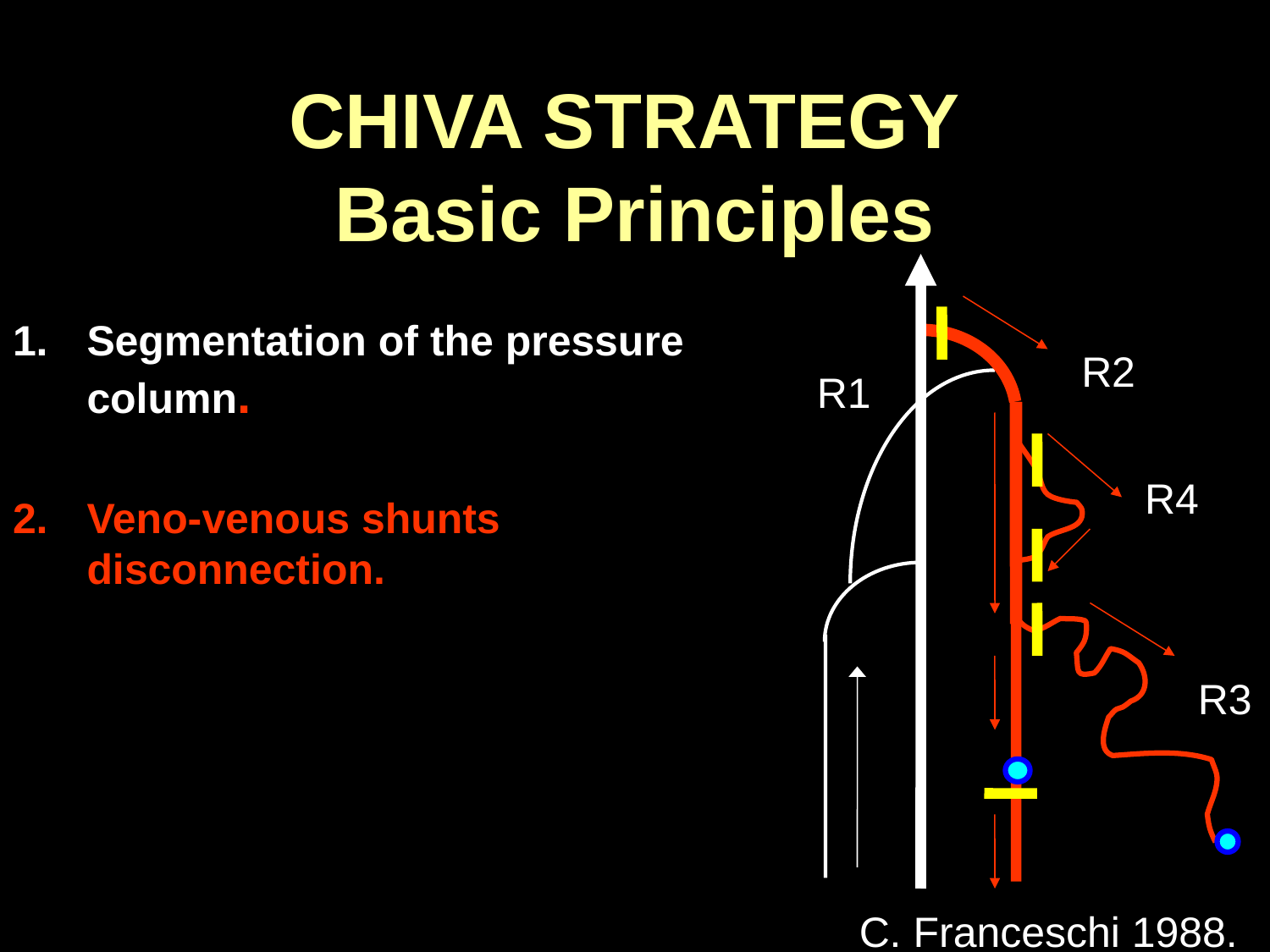

# CHIVA STRATEGY Basic Principles

Segmentation of the pressure column.

Veno-venous shunts disconnection.

R2
R1

R4

R3

C. Franceschi 1988.